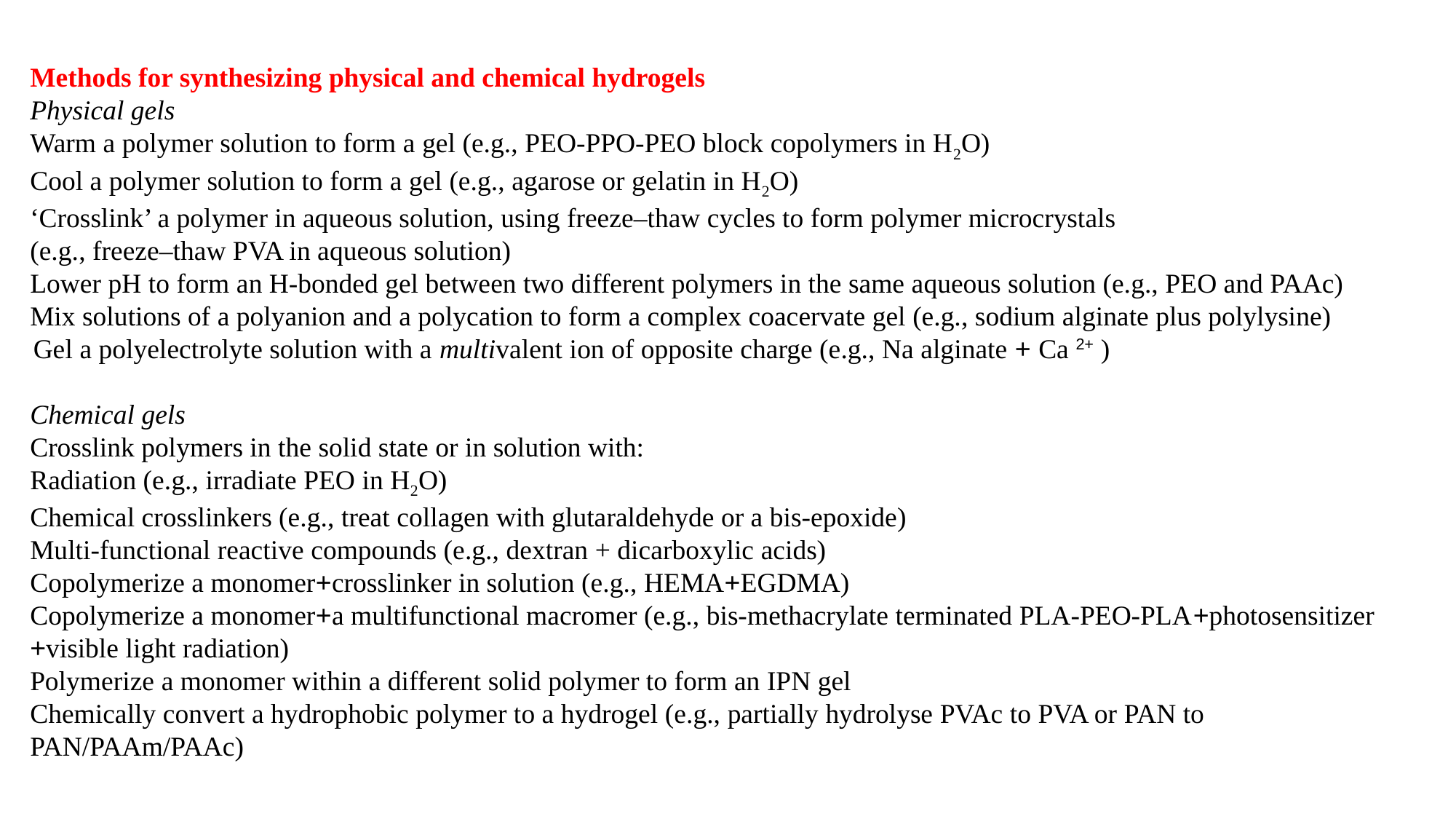

Methods for synthesizing physical and chemical hydrogels
Physical gels
Warm a polymer solution to form a gel (e.g., PEO-PPO-PEO block copolymers in H2O)
Cool a polymer solution to form a gel (e.g., agarose or gelatin in H2O)
‘Crosslink’ a polymer in aqueous solution, using freeze–thaw cycles to form polymer microcrystals
(e.g., freeze–thaw PVA in aqueous solution)
Lower pH to form an H-bonded gel between two different polymers in the same aqueous solution (e.g., PEO and PAAc)
Mix solutions of a polyanion and a polycation to form a complex coacervate gel (e.g., sodium alginate plus polylysine)
 Gel a polyelectrolyte solution with a multivalent ion of opposite charge (e.g., Na alginate + Ca 2+ )

Chemical gels
Crosslink polymers in the solid state or in solution with:
Radiation (e.g., irradiate PEO in H2O)
Chemical crosslinkers (e.g., treat collagen with glutaraldehyde or a bis-epoxide)
Multi-functional reactive compounds (e.g., dextran + dicarboxylic acids)
Copolymerize a monomer+crosslinker in solution (e.g., HEMA+EGDMA)
Copolymerize a monomer+a multifunctional macromer (e.g., bis-methacrylate terminated PLA-PEO-PLA+photosensitizer
+visible light radiation)
Polymerize a monomer within a different solid polymer to form an IPN gel
Chemically convert a hydrophobic polymer to a hydrogel (e.g., partially hydrolyse PVAc to PVA or PAN to PAN/PAAm/PAAc)